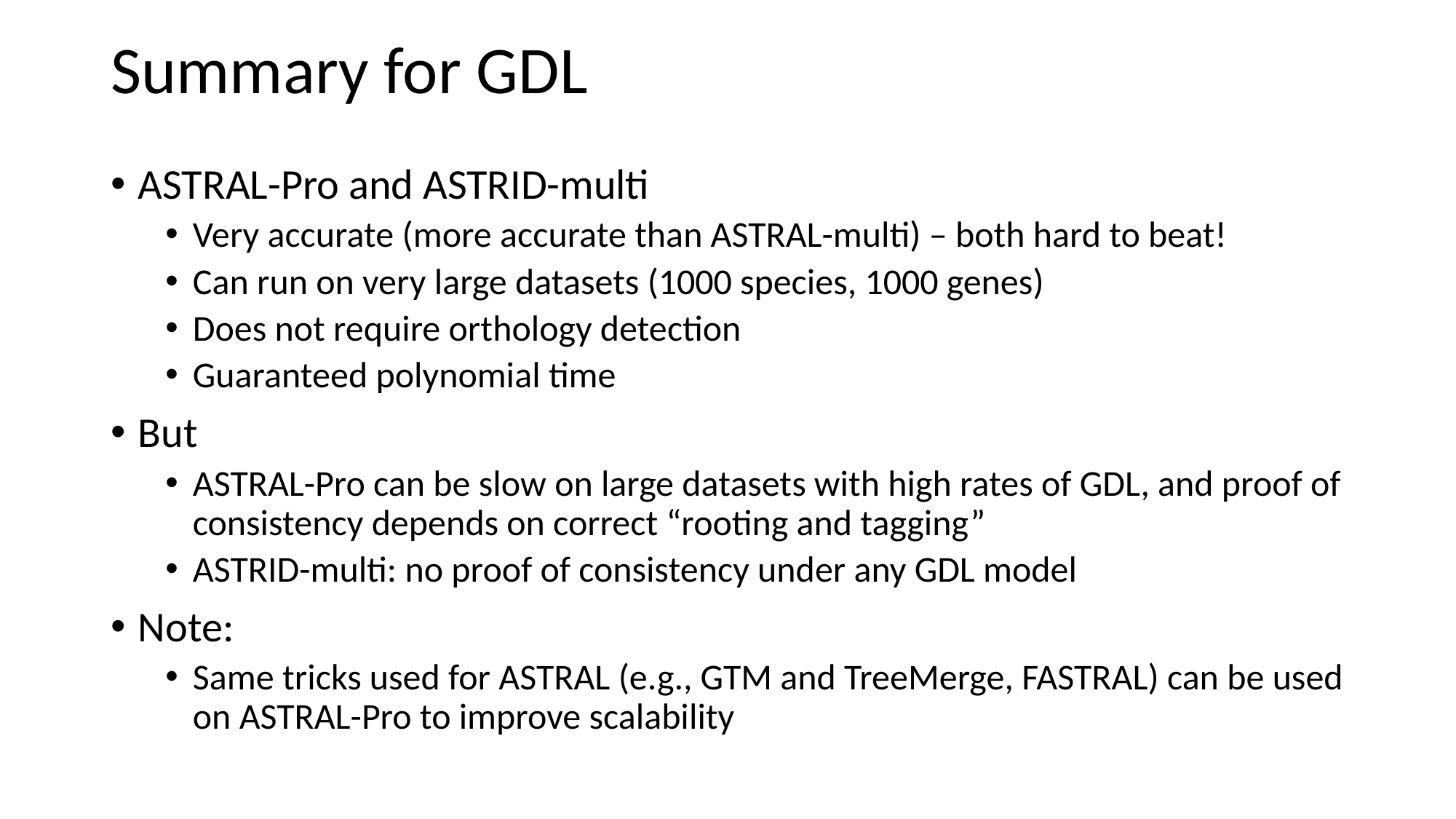

# Summary for GDL
ASTRAL-Pro and ASTRID-multi
Very accurate (more accurate than ASTRAL-multi) – both hard to beat!
Can run on very large datasets (1000 species, 1000 genes)
Does not require orthology detection
Guaranteed polynomial time
But
ASTRAL-Pro can be slow on large datasets with high rates of GDL, and proof of consistency depends on correct “rooting and tagging”
ASTRID-multi: no proof of consistency under any GDL model
Note:
Same tricks used for ASTRAL (e.g., GTM and TreeMerge, FASTRAL) can be used on ASTRAL-Pro to improve scalability